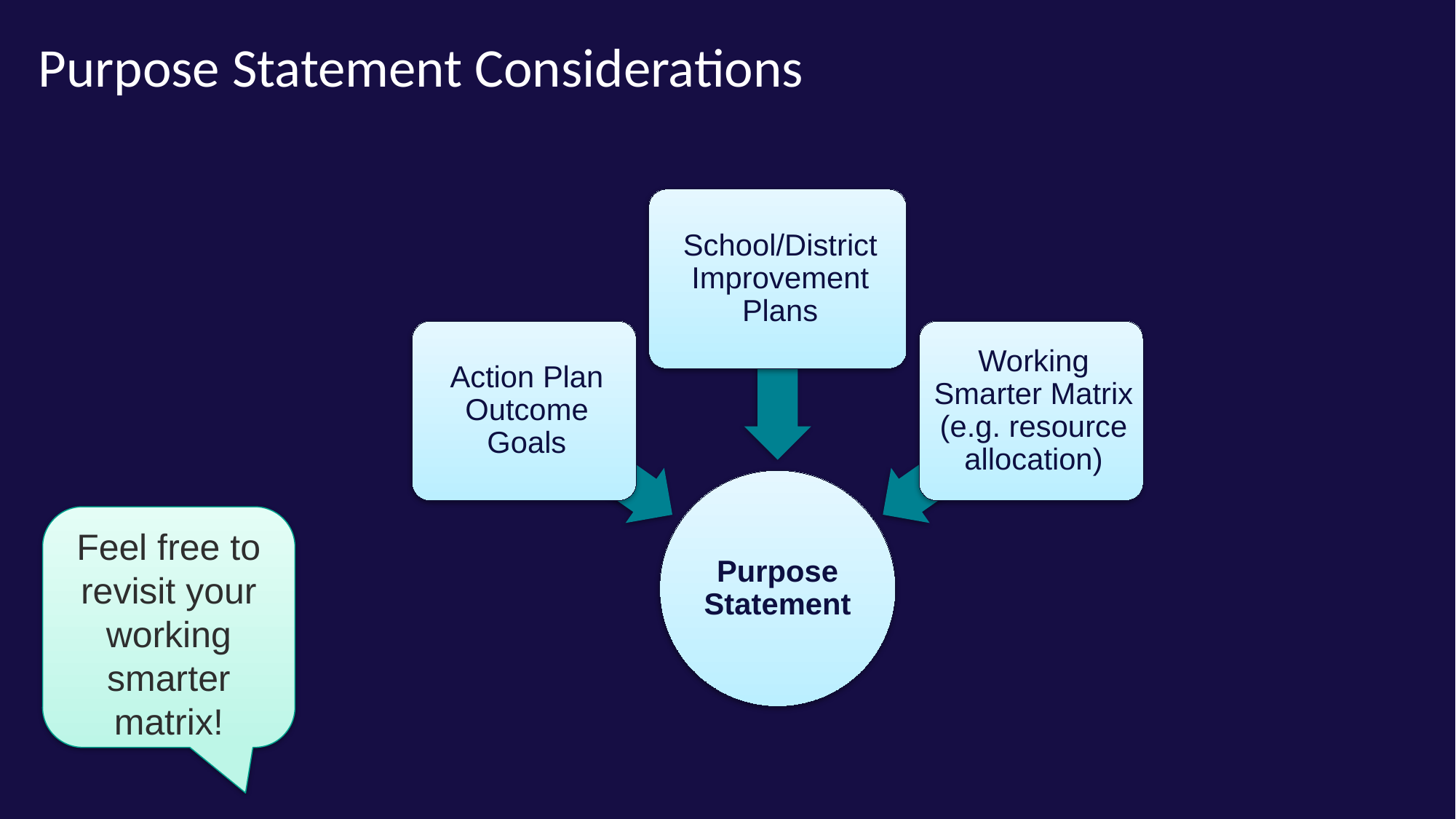

# Purpose Statement Considerations
Purpose Statement
Action Plan Outcome Goals
School/District Improvement Plans
Working Smarter Matrix (e.g. resource allocation)
Feel free to revisit your working smarter matrix!